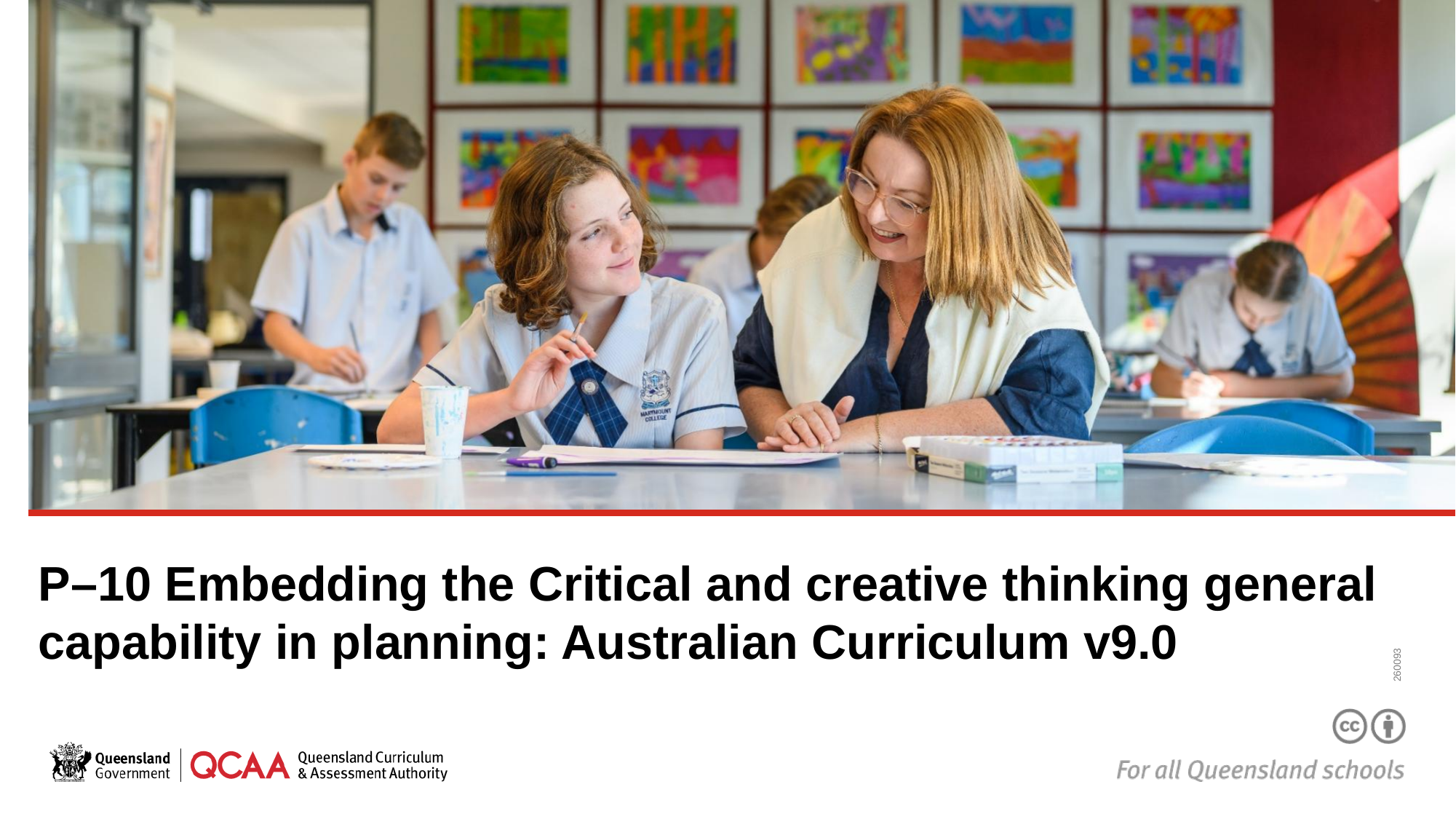

# P–10 Embedding the Critical and creative thinking general capability in planning: Australian Curriculum v9.0
260093